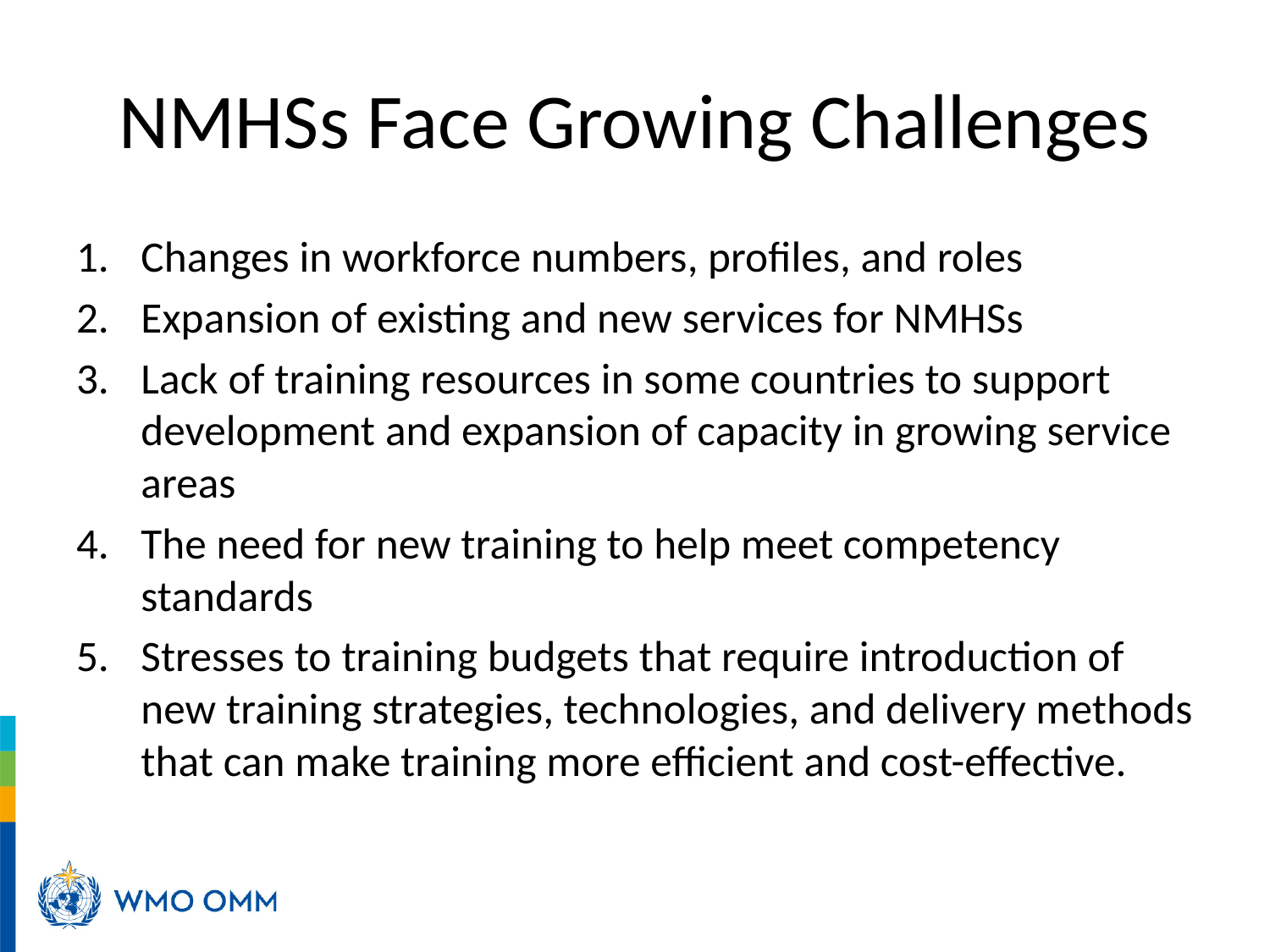

# NMHSs Face Growing Challenges
Changes in workforce numbers, profiles, and roles
Expansion of existing and new services for NMHSs
Lack of training resources in some countries to support development and expansion of capacity in growing service areas
The need for new training to help meet competency standards
Stresses to training budgets that require introduction of new training strategies, technologies, and delivery methods that can make training more efficient and cost-effective.